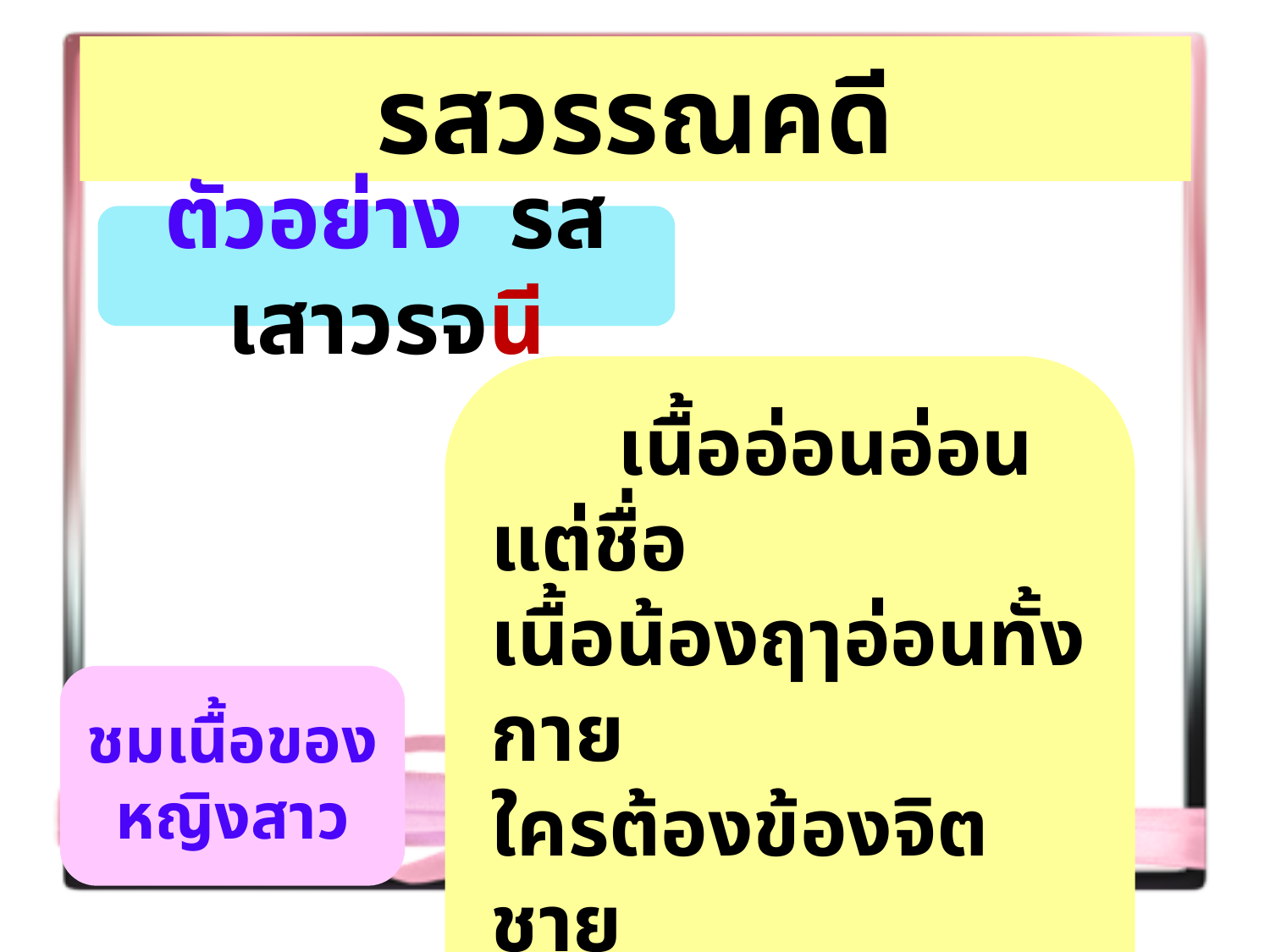

# รสวรรณคดี
ตัวอย่าง  รสเสาวรจนี
	เนื้ออ่อนอ่อนแต่ชื่อ
เนื้อน้องฤๅอ่อนทั้งกาย
ใครต้องข้องจิตชาย
ไม่วายนึกตรึกตรึงทรวง
ชมเนื้อของ
หญิงสาว